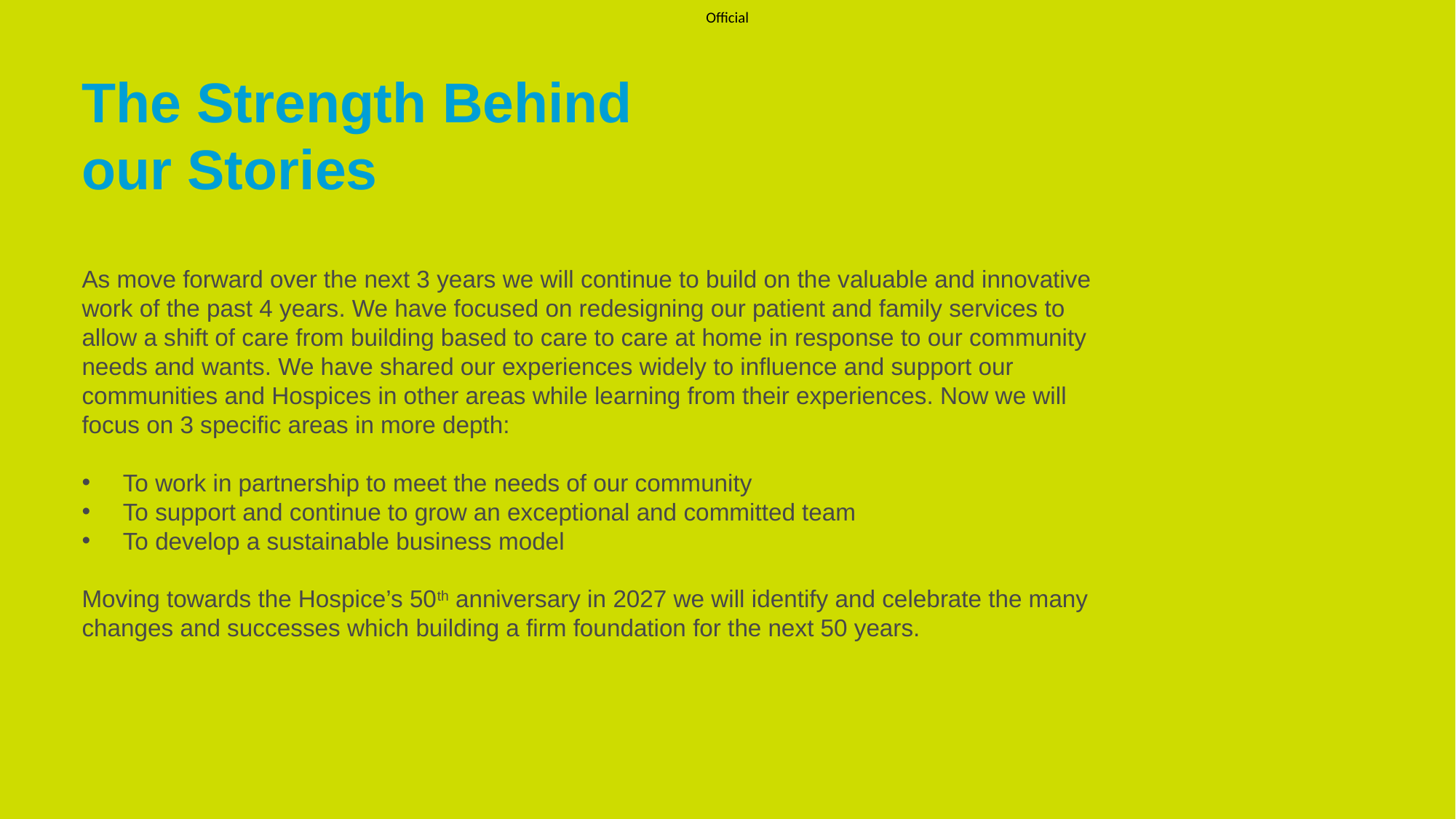

# The Strength Behind our Stories
As move forward over the next 3 years we will continue to build on the valuable and innovative work of the past 4 years. We have focused on redesigning our patient and family services to allow a shift of care from building based to care to care at home in response to our community needs and wants. We have shared our experiences widely to influence and support our communities and Hospices in other areas while learning from their experiences. Now we will focus on 3 specific areas in more depth:

To work in partnership to meet the needs of our community
To support and continue to grow an exceptional and committed team
To develop a sustainable business model

Moving towards the Hospice’s 50th anniversary in 2027 we will identify and celebrate the many changes and successes which building a firm foundation for the next 50 years.